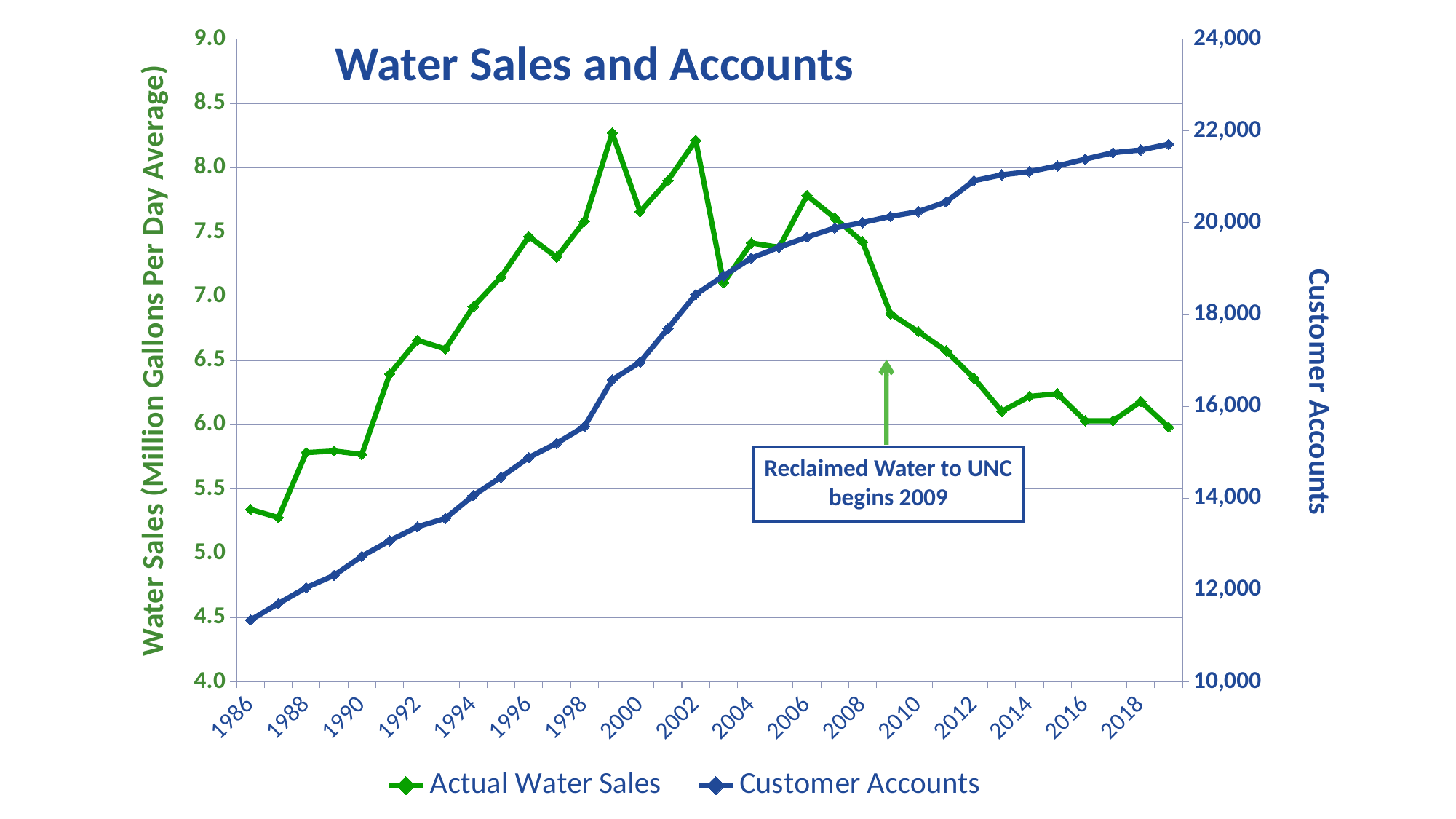

### Chart

| Category |  |  |
|---|---|---|
| 1986 | 5.340005479452055 | 11343.0 |
| 1987 | 5.276561643835617 | 11703.0 |
| 1988 | 5.782515068493151 | 12047.0 |
| 1989 | 5.794660273972603 | 12314.0 |
| 1990 | 5.768457534246575 | 12731.0 |
| 1991 | 6.393265753424657 | 13070.0 |
| 1992 | 6.657139726027397 | 13374.0 |
| 1993 | 6.5890657534246575 | 13557.0 |
| 1994 | 6.916942465753425 | 14054.0 |
| 1995 | 7.148405479452054 | 14454.0 |
| 1996 | 7.465353424657534 | 14883.0 |
| 1997 | 7.30374794520548 | 15193.0 |
| 1998 | 7.582386301369863 | 15560.0 |
| 1999 | 8.270443835616438 | 16577.0 |
| 2000 | 7.656786301369864 | 16963.0 |
| 2001 | 7.899646575342466 | 17696.0 |
| 2002 | 8.211872590520548 | 18436.0 |
| 2003 | 7.104631835123286 | 18844.0 |
| 2004 | 7.413230136986302 | 19229.0 |
| 2005 | 7.380071232876713 | 19467.0 |
| 2006 | 7.783569863013699 | 19687.0 |
| 2007 | 7.607956164383562 | 19887.0 |
| 2008 | 7.422383561643835 | 20003.0 |
| 2009 | 6.862531506849315 | 20137.0 |
| 2010 | 6.724073972602739 | 20241.0 |
| 2011 | 6.574989041095891 | 20453.0 |
| 2012 | 6.361926027397261 | 20916.0 |
| 2013 | 6.103227397260274 | 21043.0 |
| 2014 | 6.22 | 21113.0 |
| 2015 | 6.24 | 21239.0 |
| 2016 | 6.03 | 21385.0 |
| 2017 | 6.03 | 21526.0 |
| 2018 | 6.18 | 21585.0 |
# Water Sales and Accounts

Reclaimed Water to UNC begins 2009